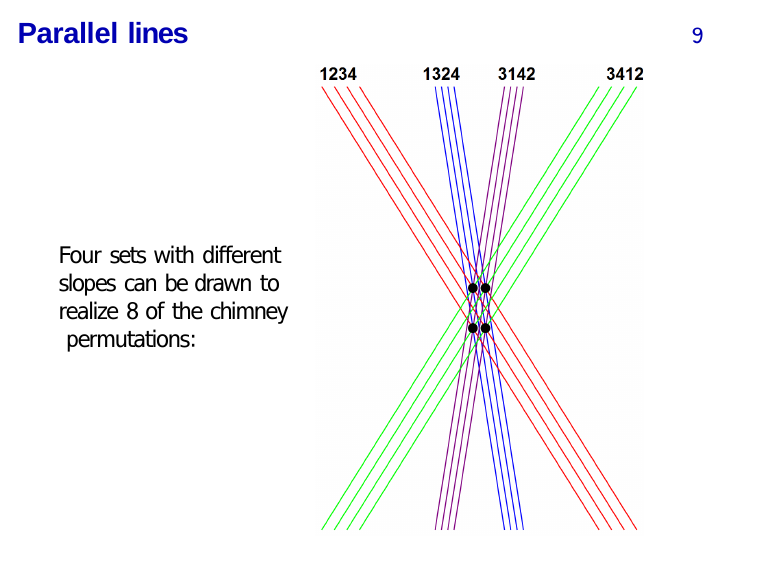

# Parallel lines
9

Four sets with different  slopes can be drawn to  realize 8 of the chimney  permutations: